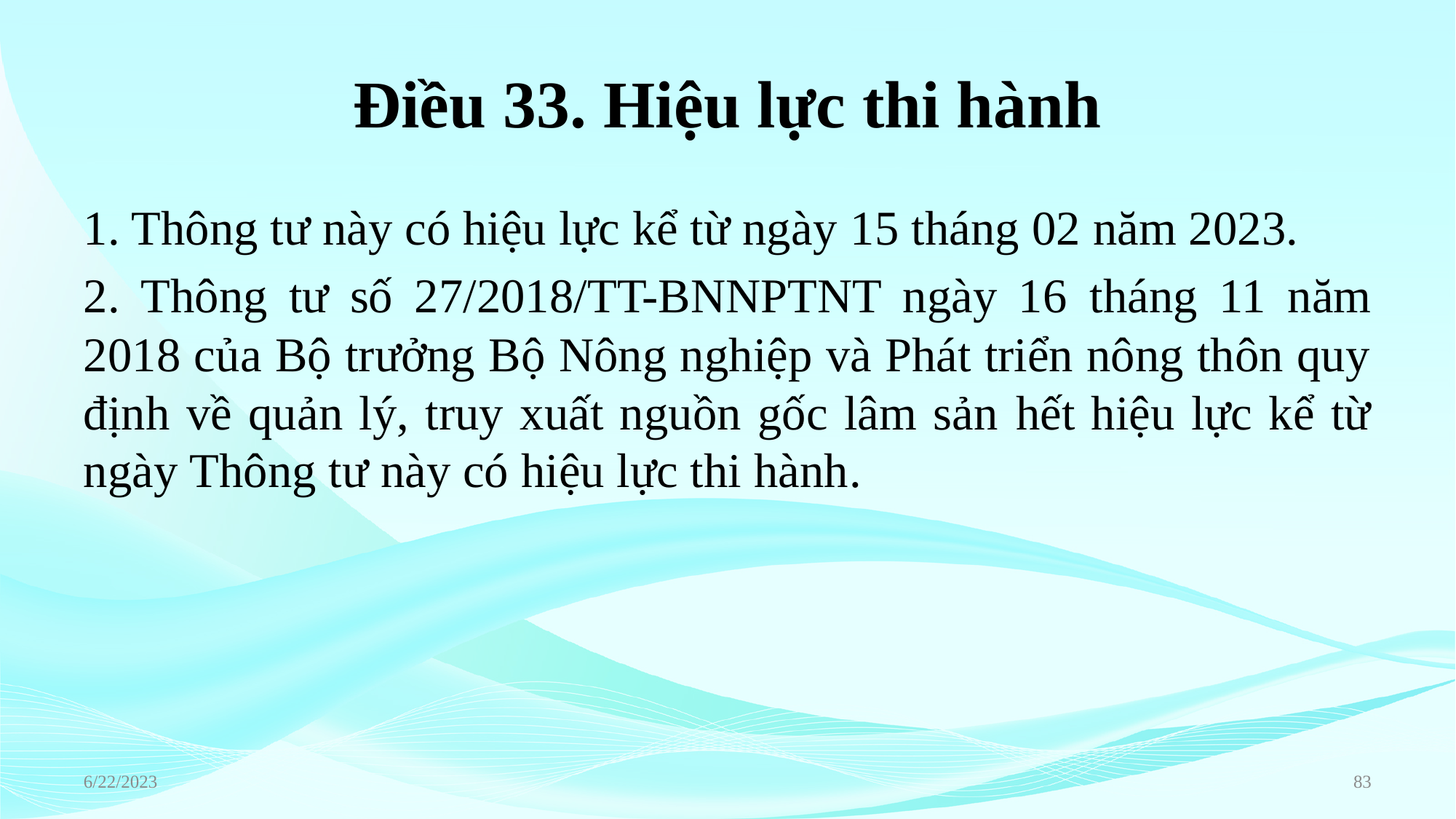

# Điều 33. Hiệu lực thi hành
1. Thông tư này có hiệu lực kể từ ngày 15 tháng 02 năm 2023.
2. Thông tư số 27/2018/TT-BNNPTNT ngày 16 tháng 11 năm 2018 của Bộ trưởng Bộ Nông nghiệp và Phát triển nông thôn quy định về quản lý, truy xuất nguồn gốc lâm sản hết hiệu lực kể từ ngày Thông tư này có hiệu lực thi hành.
6/22/2023
83